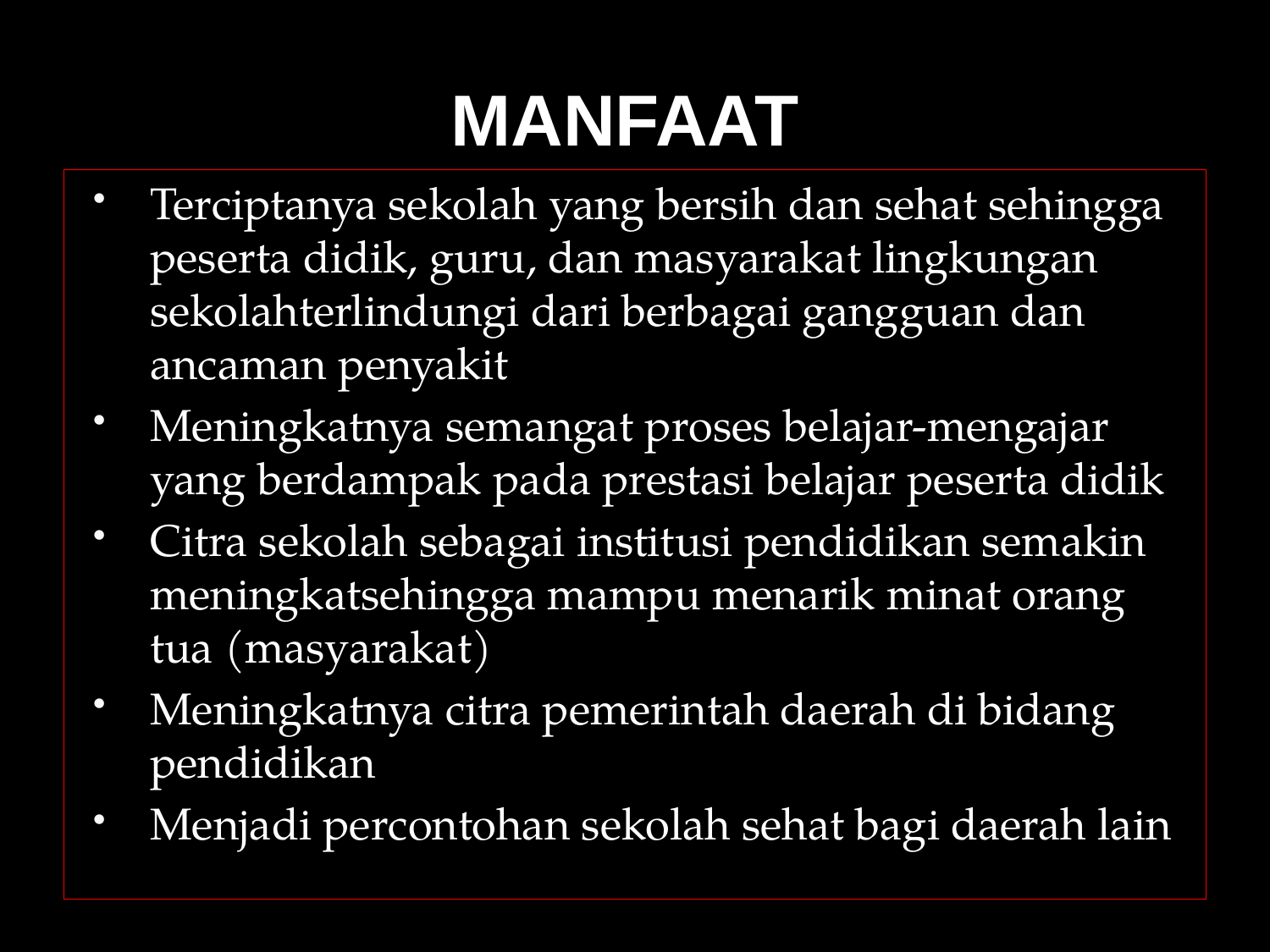

# MANFAAT
Terciptanya sekolah yang bersih dan sehat sehingga peserta didik, guru, dan masyarakat lingkungan sekolahterlindungi dari berbagai gangguan dan ancaman penyakit
Meningkatnya semangat proses belajar-mengajar yang berdampak pada prestasi belajar peserta didik
Citra sekolah sebagai institusi pendidikan semakin meningkatsehingga mampu menarik minat orang tua (masyarakat)
Meningkatnya citra pemerintah daerah di bidang pendidikan
Menjadi percontohan sekolah sehat bagi daerah lain